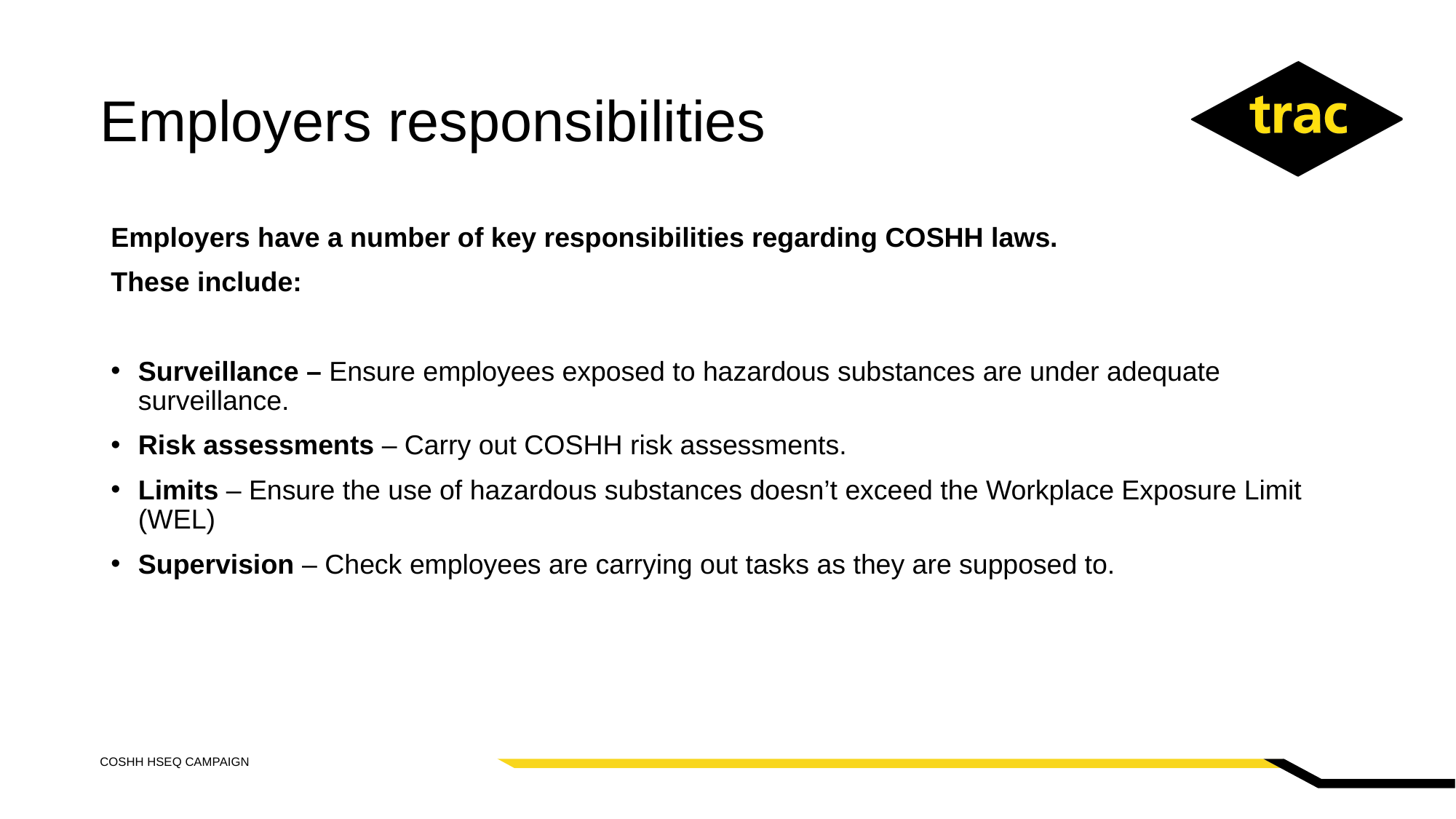

# Employers responsibilities
Employers have a number of key responsibilities regarding COSHH laws.
These include:

Surveillance – Ensure employees exposed to hazardous substances are under adequate surveillance.
Risk assessments – Carry out COSHH risk assessments.
Limits – Ensure the use of hazardous substances doesn’t exceed the Workplace Exposure Limit (WEL)
Supervision – Check employees are carrying out tasks as they are supposed to.